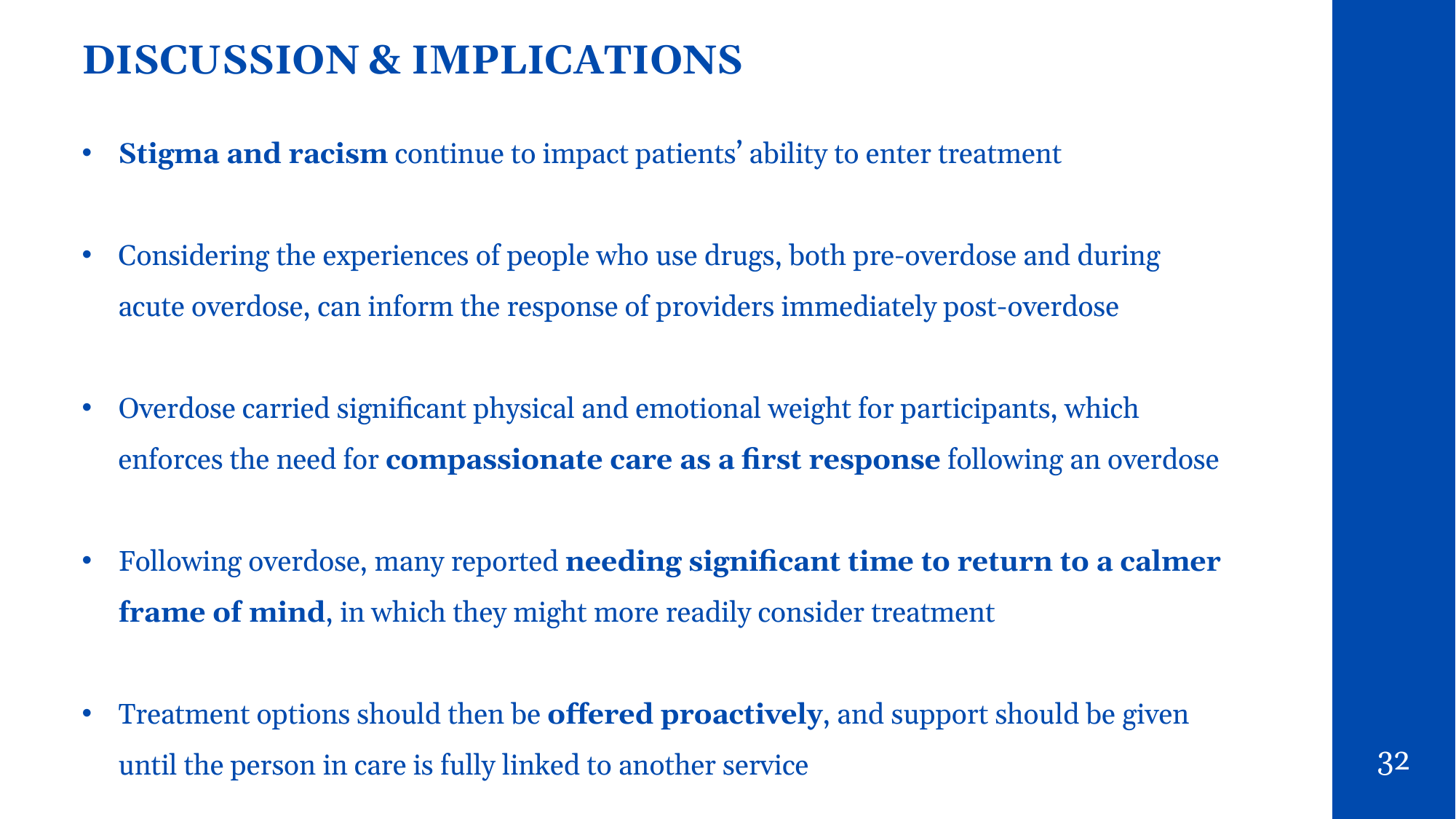

DISCUSSION & IMPLICATIONS
Stigma and racism continue to impact patients’ ability to enter treatment

Considering the experiences of people who use drugs, both pre-overdose and during acute overdose, can inform the response of providers immediately post-overdose

Overdose carried significant physical and emotional weight for participants, which enforces the need for compassionate care as a first response following an overdose

Following overdose, many reported needing significant time to return to a calmer frame of mind, in which they might more readily consider treatment

Treatment options should then be offered proactively, and support should be given until the person in care is fully linked to another service
32
2